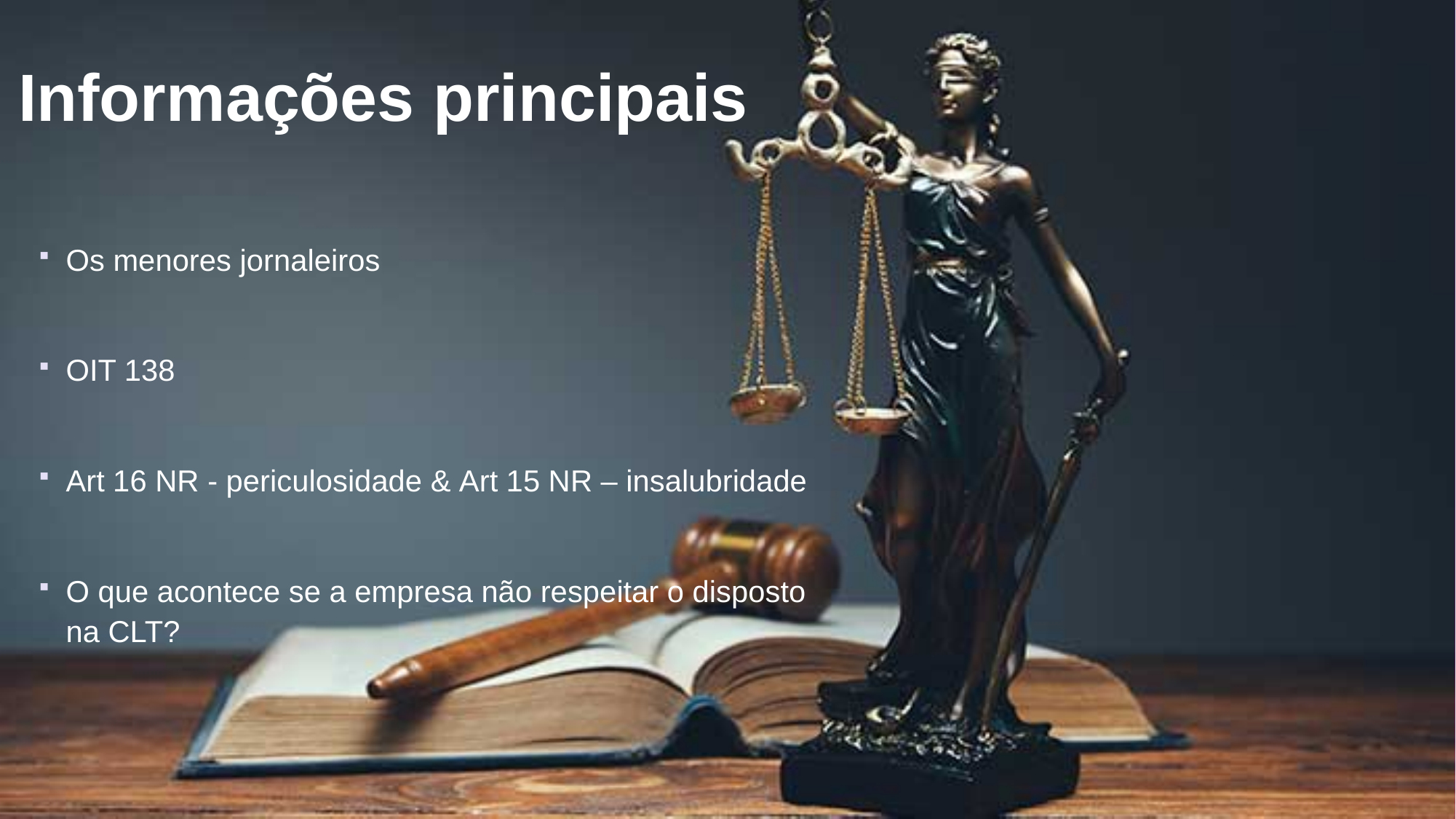

# Informações principais
Os menores jornaleiros

OIT 138

Art 16 NR - periculosidade & Art 15 NR – insalubridade

O que acontece se a empresa não respeitar o disposto na CLT?